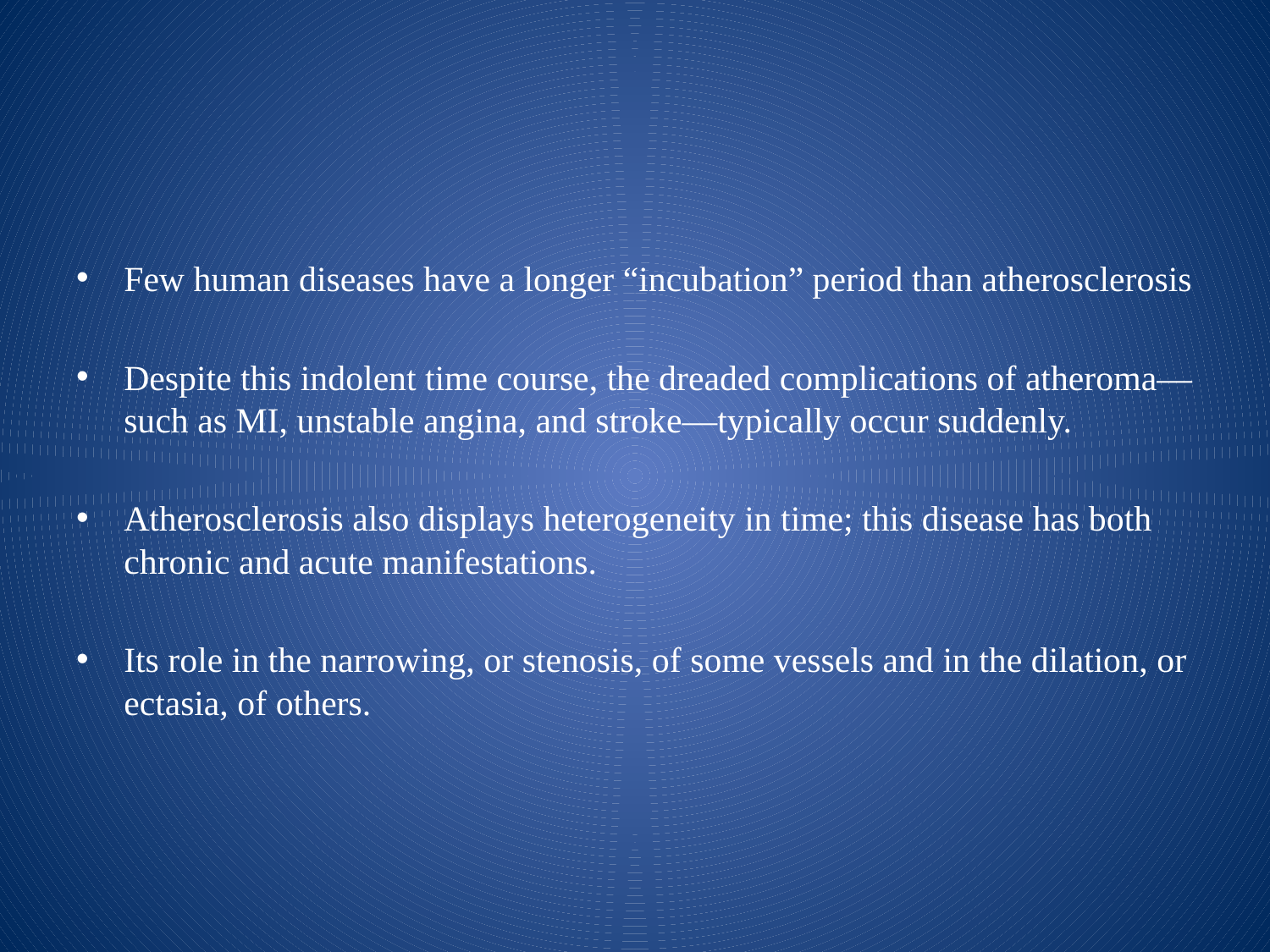

#
Few human diseases have a longer “incubation” period than atherosclerosis

Despite this indolent time course, the dreaded complications of atheroma—such as MI, unstable angina, and stroke—typically occur suddenly.

Atherosclerosis also displays heterogeneity in time; this disease has both chronic and acute manifestations.

Its role in the narrowing, or stenosis, of some vessels and in the dilation, or ectasia, of others.